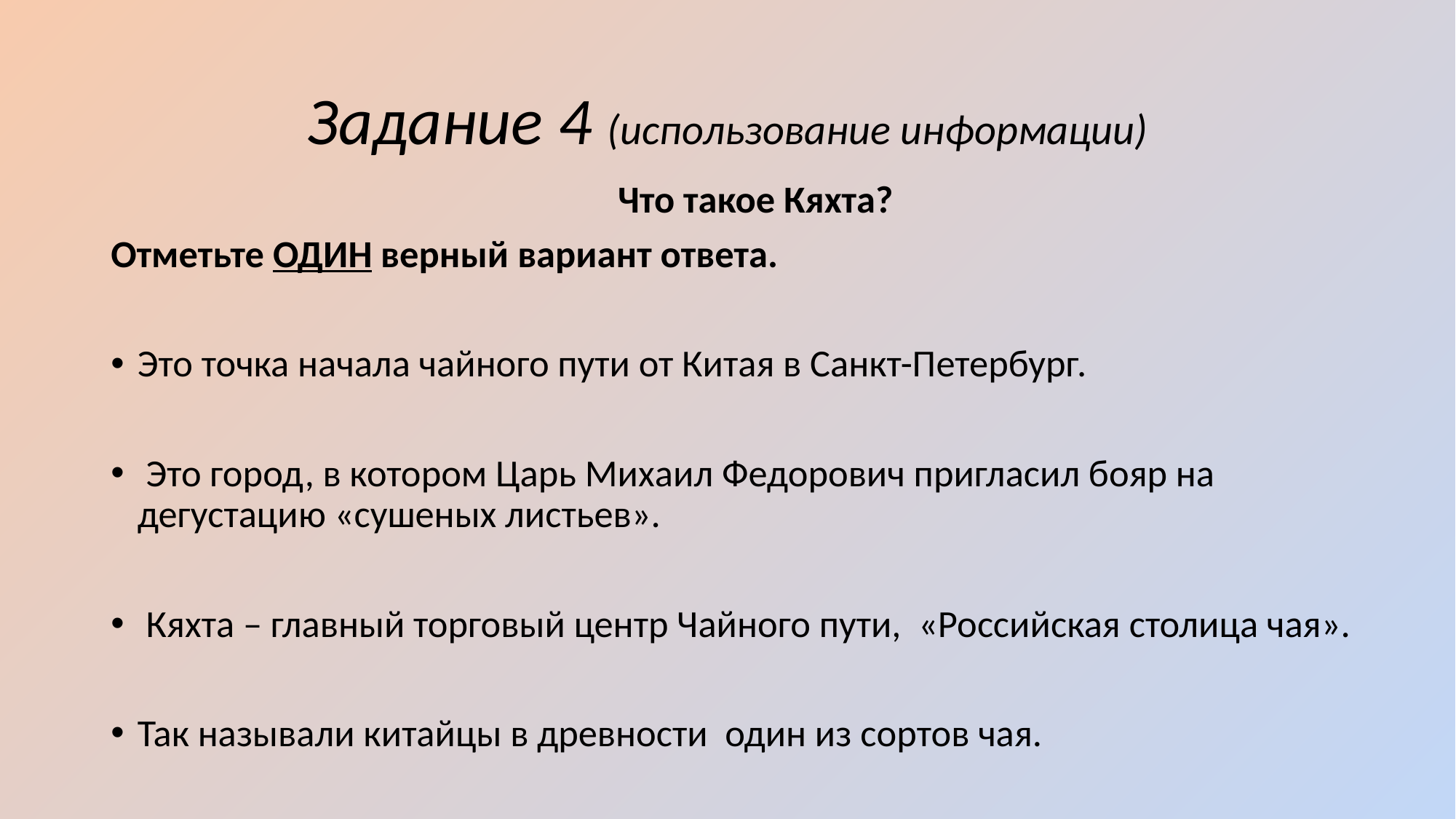

# Задание 4 (использование информации)
  Что такое Кяхта?
Отметьте ОДИН верный вариант ответа.

Это точка начала чайного пути от Китая в Санкт-Петербург.

 Это город, в котором Царь Михаил Федорович пригласил бояр на дегустацию «сушеных листьев».

 Кяхта – главный торговый центр Чайного пути,  «Российская столица чая».

Так называли китайцы в древности  один из сортов чая.